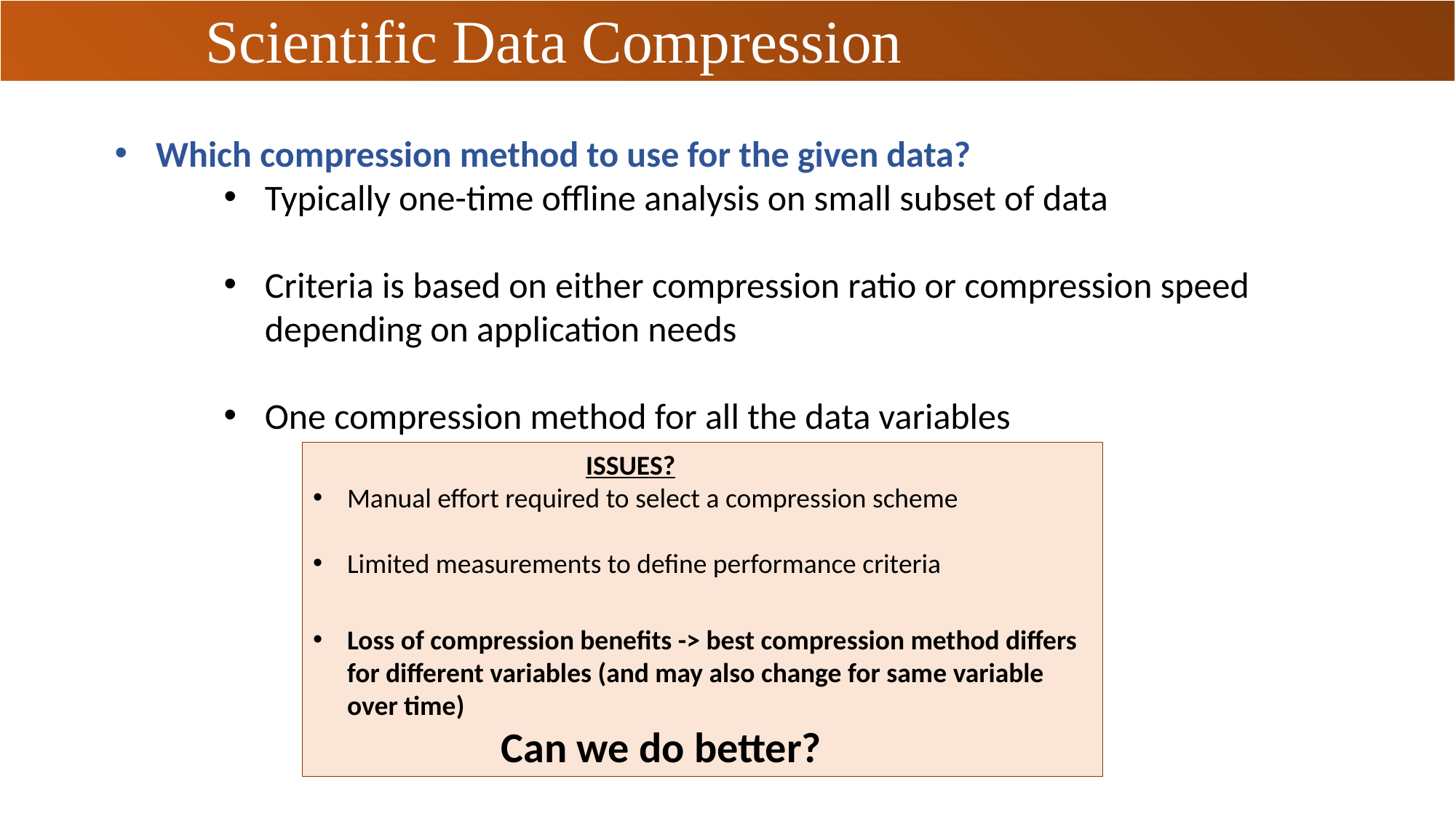

Scientific Data Compression

Which compression method to use for the given data?
Typically one-time offline analysis on small subset of data
Criteria is based on either compression ratio or compression speed depending on application needs

One compression method for all the data variables

ISSUES?
Manual effort required to select a compression scheme

Limited measurements to define performance criteria

Loss of compression benefits -> best compression method differs for different variables (and may also change for same variable over time)
                       Can we do better?